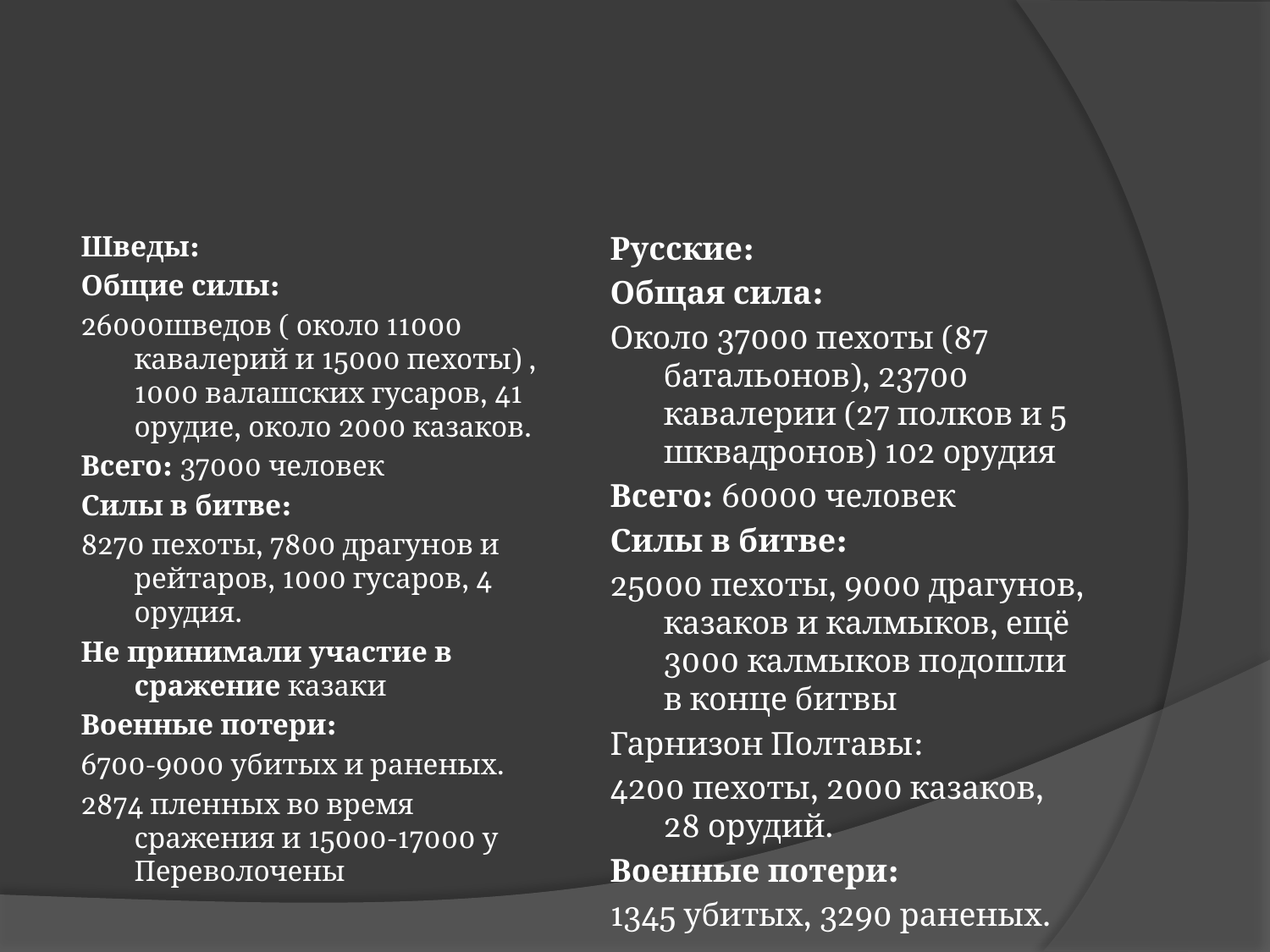

#
Шведы:
Общие силы:
26000шведов ( около 11000 кавалерий и 15000 пехоты) , 1000 валашских гусаров, 41 орудие, около 2000 казаков.
Всего: 37000 человек
Силы в битве:
8270 пехоты, 7800 драгунов и рейтаров, 1000 гусаров, 4 орудия.
Не принимали участие в сражение казаки
Военные потери:
6700-9000 убитых и раненых.
2874 пленных во время сражения и 15000-17000 у Переволочены
Русские:
Общая сила:
Около 37000 пехоты (87 батальонов), 23700 кавалерии (27 полков и 5 шквадронов) 102 орудия
Всего: 60000 человек
Силы в битве:
25000 пехоты, 9000 драгунов, казаков и калмыков, ещё 3000 калмыков подошли в конце битвы
Гарнизон Полтавы:
4200 пехоты, 2000 казаков, 28 орудий.
Военные потери:
1345 убитых, 3290 раненых.